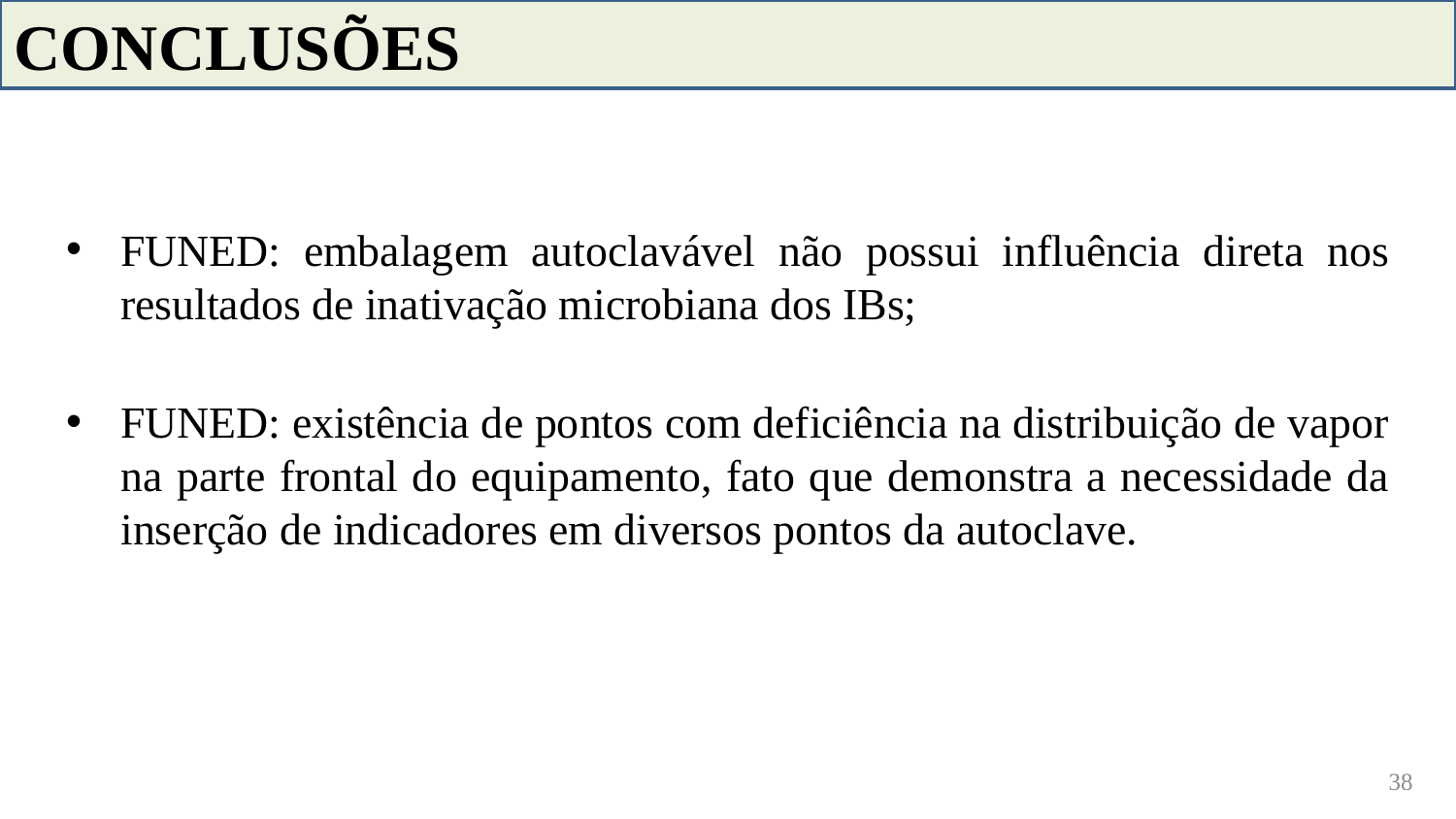

CONCLUSÕES
FUNED: embalagem autoclavável não possui influência direta nos resultados de inativação microbiana dos IBs;

FUNED: existência de pontos com deficiência na distribuição de vapor na parte frontal do equipamento, fato que demonstra a necessidade da inserção de indicadores em diversos pontos da autoclave.
38